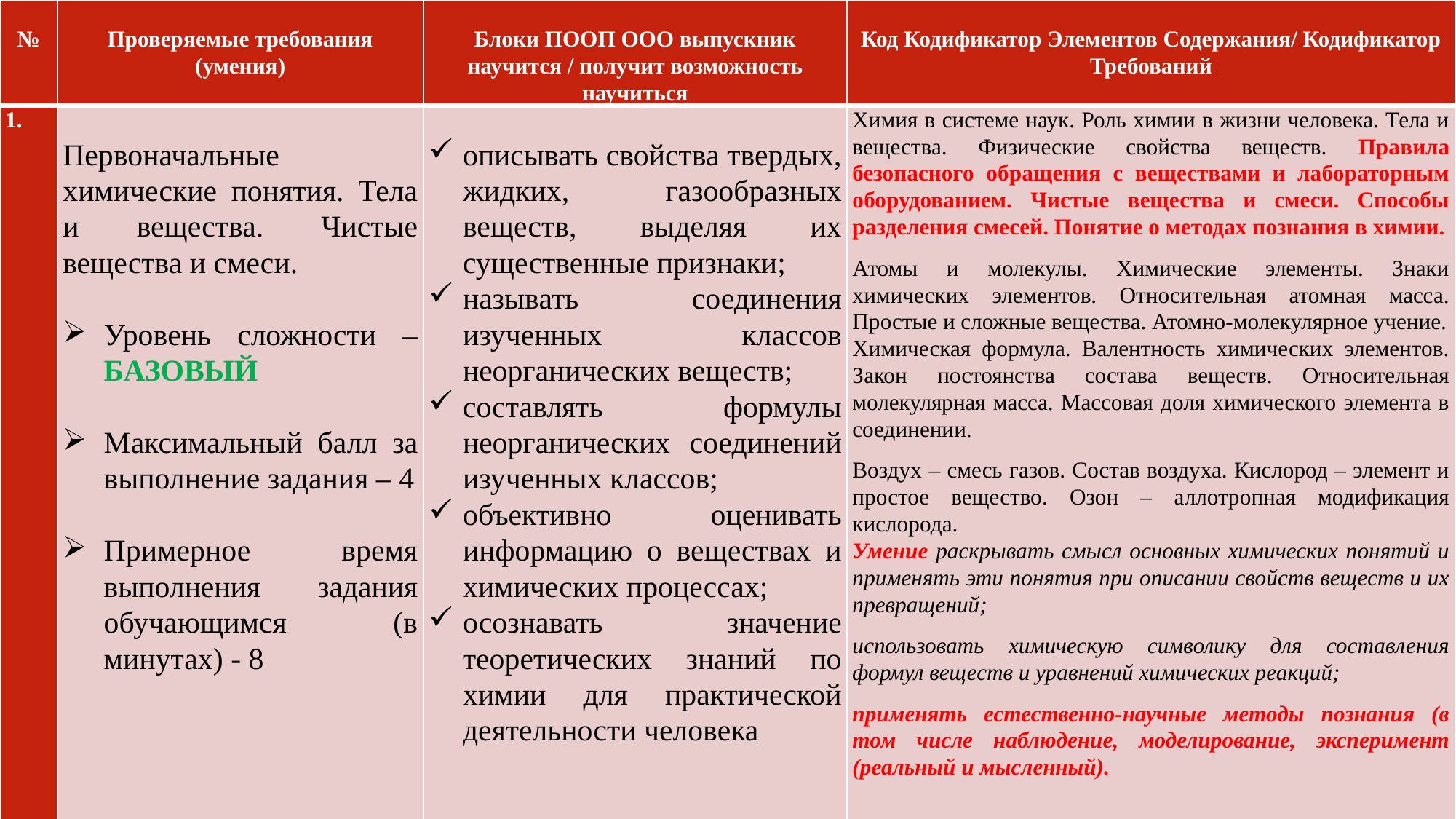

| № | Проверяемые требования (умения) | Блоки ПООП ООО выпускник научится / получит возможность научиться | Код Кодификатор Элементов Содержания/ Кодификатор Требований |
| --- | --- | --- | --- |
|  | Первоначальные химические понятия. Тела и вещества. Чистые вещества и смеси.   Уровень сложности – БАЗОВЫЙ   Максимальный балл за выполнение задания – 4   Примерное время выполнения задания обучающимся (в минутах) - 8 | описывать свойства твердых, жидких, газообразных веществ, выделяя их существенные признаки; называть соединения изученных классов неорганических веществ; составлять формулы неорганических соединений изученных классов; объективно оценивать информацию о веществах и химических процессах; осознавать значение теоретических знаний по химии для практической деятельности человека | Химия в системе наук. Роль химии в жизни человека. Тела и вещества. Физические свойства веществ. Правила безопасного обращения с веществами и лабораторным оборудованием. Чистые вещества и смеси. Способы разделения смесей. Понятие о методах познания в химии. Атомы и молекулы. Химические элементы. Знаки химических элементов. Относительная атомная масса. Простые и сложные вещества. Атомно-молекулярное учение. Химическая формула. Валентность химических элементов. Закон постоянства состава веществ. Относительная молекулярная масса. Массовая доля химического элемента в соединении. Воздух – смесь газов. Состав воздуха. Кислород – элемент и простое вещество. Озон – аллотропная модификация кислорода. Умение раскрывать смысл основных химических понятий и применять эти понятия при описании свойств веществ и их превращений; использовать химическую символику для составления формул веществ и уравнений химических реакций; применять естественно-научные методы познания (в том числе наблюдение, моделирование, эксперимент (реальный и мысленный). |
#